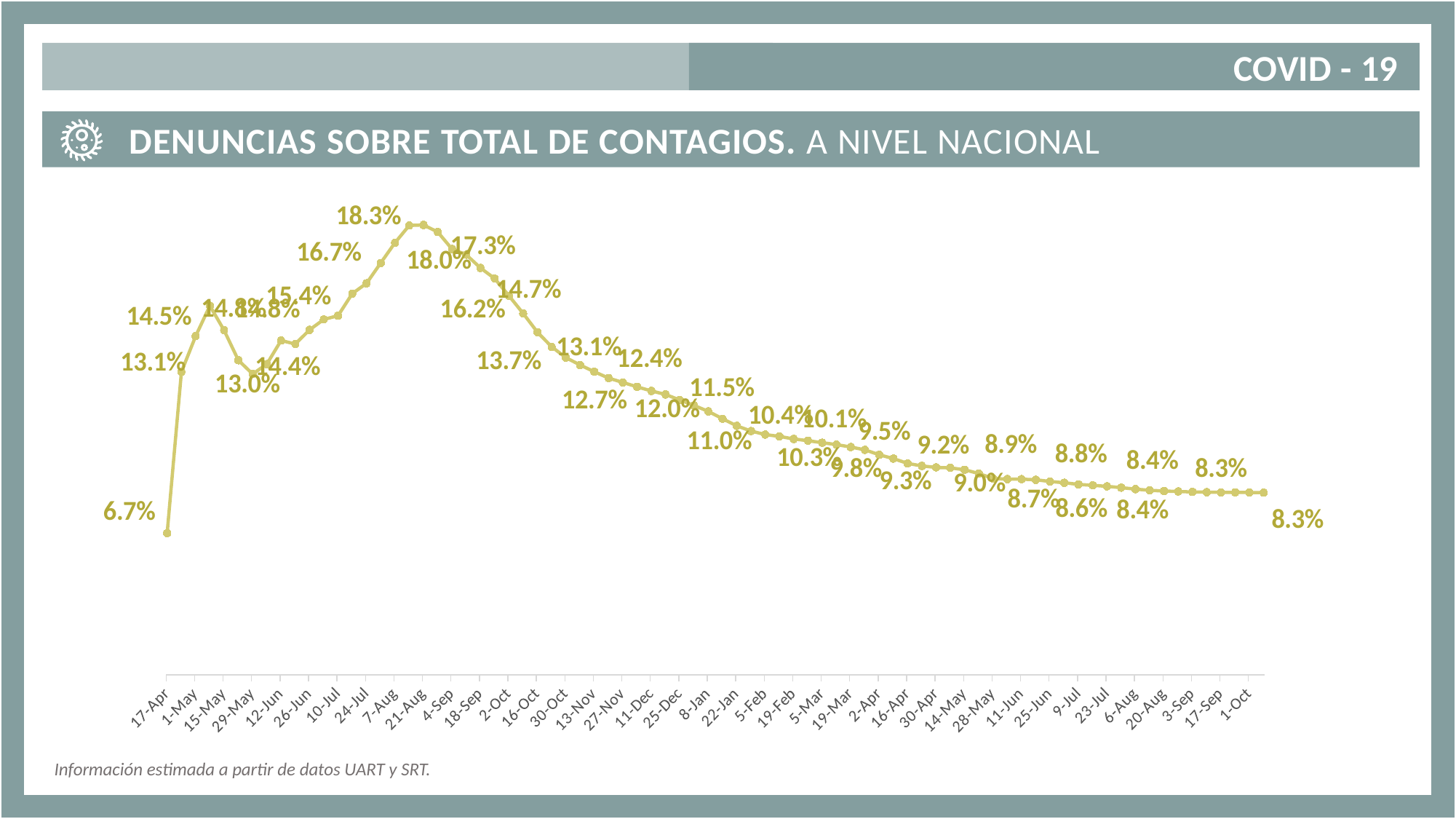

COVID - 19
        DENUNCIAS SOBRE TOTAL DE CONTAGIOS. A NIVEL NACIONAL

### Chart

| Category | Denuncias Total |
|---|---|
| 43938 | 0.06669164481079055 |
| 43945 | 0.13113390629331856 |
| 43952 | 0.14541041482789055 |
| 43959 | 0.15754767421137053 |
| 43966 | 0.1477470250033427 |
| 43973 | 0.135787397877735 |
| 43980 | 0.130293793371814 |
| 43987 | 0.1342396729571707 |
| 43994 | 0.14365178695591713 |
| 44001 | 0.14227950467525904 |
| 44008 | 0.14793198778526642 |
| 44015 | 0.15208968757728134 |
| 44022 | 0.1535934509887306 |
| 44029 | 0.1624127207651235 |
| 44036 | 0.16653204794163626 |
| 44043 | 0.17464532519262738 |
| 44050 | 0.18274163367659976 |
| 44057 | 0.18965291374713653 |
| 44064 | 0.1898414492938613 |
| 44071 | 0.18705437885354673 |
| 44078 | 0.18023434556878162 |
| 44085 | 0.1779617513370232 |
| 44092 | 0.17266620821369558 |
| 44099 | 0.168436204763937 |
| 44106 | 0.161566983758909 |
| 44113 | 0.1544921901894275 |
| 44120 | 0.1469942802935764 |
| 44127 | 0.1411609474007077 |
| 44134 | 0.13684226900073368 |
| 44141 | 0.13388356577968674 |
| 44148 | 0.13117701781424862 |
| 44155 | 0.12864576665033164 |
| 44162 | 0.12692952418038525 |
| 44169 | 0.12516095147154158 |
| 44176 | 0.1235147663912852 |
| 44183 | 0.12210537726251067 |
| 44190 | 0.1198726750559206 |
| 44197 | 0.11773730143827235 |
| 44204 | 0.11534433282140157 |
| 44211 | 0.1124087026309458 |
| 44218 | 0.10956883856664311 |
| 44225 | 0.10749247400752443 |
| 44232 | 0.10608276408889503 |
| 44239 | 0.10534578088966687 |
| 44246 | 0.10432422356560458 |
| 44253 | 0.10363277185037795 |
| 44260 | 0.10284267741872229 |
| 44267 | 0.10208272046124277 |
| 44274 | 0.10109878997526973 |
| 44281 | 0.09997725934516517 |
| 44288 | 0.09800126666927922 |
| 44295 | 0.09647337082911475 |
| 44302 | 0.09455403313287906 |
| 44309 | 0.0935403724069372 |
| 44316 | 0.09296347136711244 |
| 44323 | 0.09276990661722684 |
| 44330 | 0.09200952082083129 |
| 44337 | 0.09048956615224872 |
| 44344 | 0.08851125020324534 |
| 44351 | 0.0882582277097316 |
| 44358 | 0.08825679376705618 |
| 44365 | 0.0879933665868209 |
| 44372 | 0.08732070021695762 |
| 44379 | 0.08679895728230343 |
| 44386 | 0.08614798757956986 |
| 44393 | 0.0857772280874852 |
| 44400 | 0.08538034491907888 |
| 44407 | 0.08485309614490198 |
| 44414 | 0.08426806498804405 |
| 44421 | 0.08377675637596126 |
| 44428 | 0.08350460286249871 |
| 44435 | 0.08331699799505896 |
| 44442 | 0.08313571807560849 |
| 44449 | 0.08303597469765746 |
| 44456 | 0.08296845675298382 |
| 44463 | 0.08295669506083908 |
| 44470 | 0.08291790799826414 |
| 44477 | 0.08286879270845639 |
Información estimada a partir de datos UART y SRT.